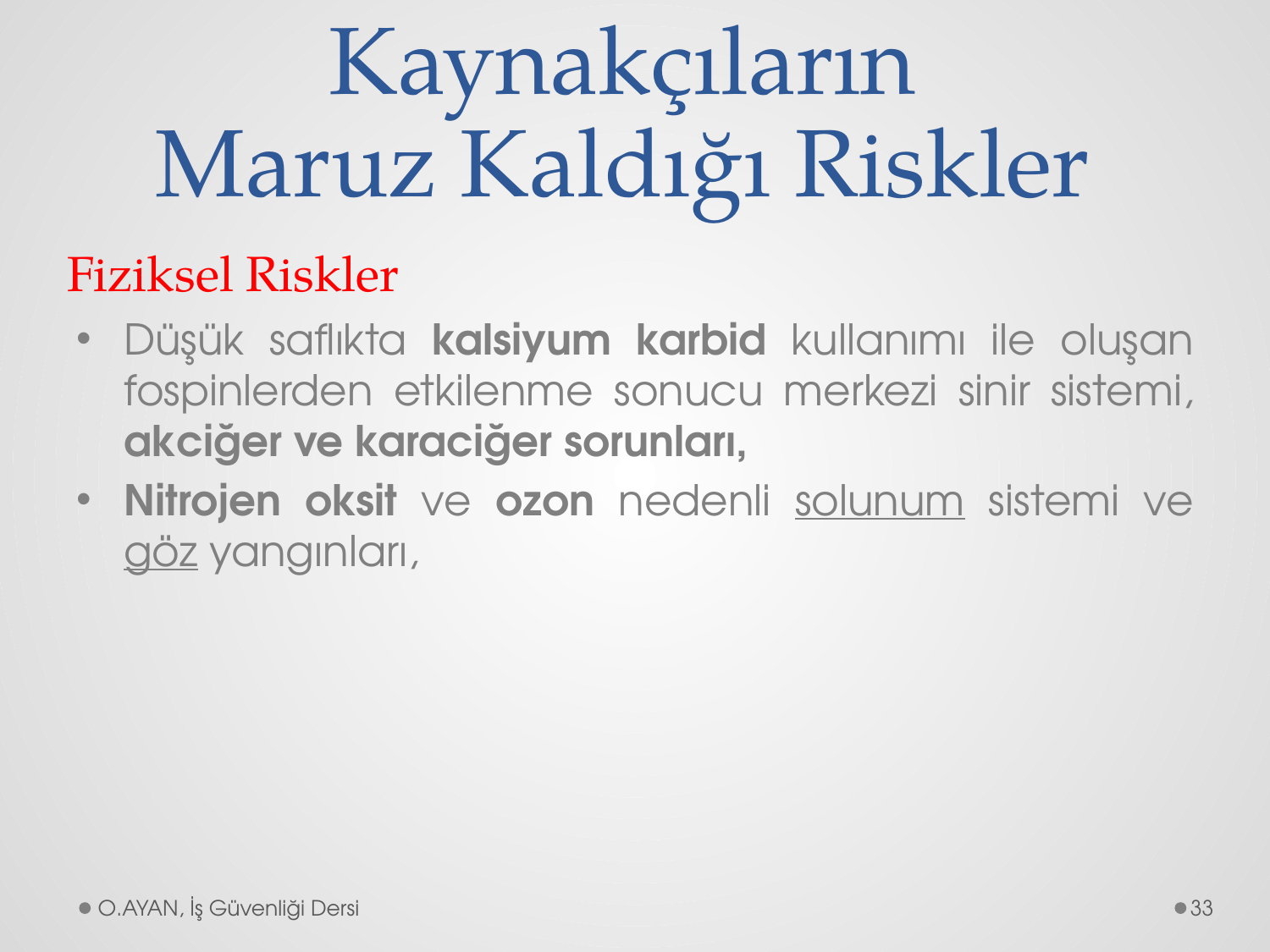

# Kaynakçıların Maruz Kaldığı Riskler
Fiziksel Riskler
Düşük saflıkta kalsiyum karbid kullanımı ile oluşan fospinlerden etkilenme sonucu merkezi sinir sistemi, akciğer ve karaciğer sorunları,
Nitrojen oksit ve ozon nedenli solunum sistemi ve göz yangınları,
O.AYAN, İş Güvenliği Dersi
33